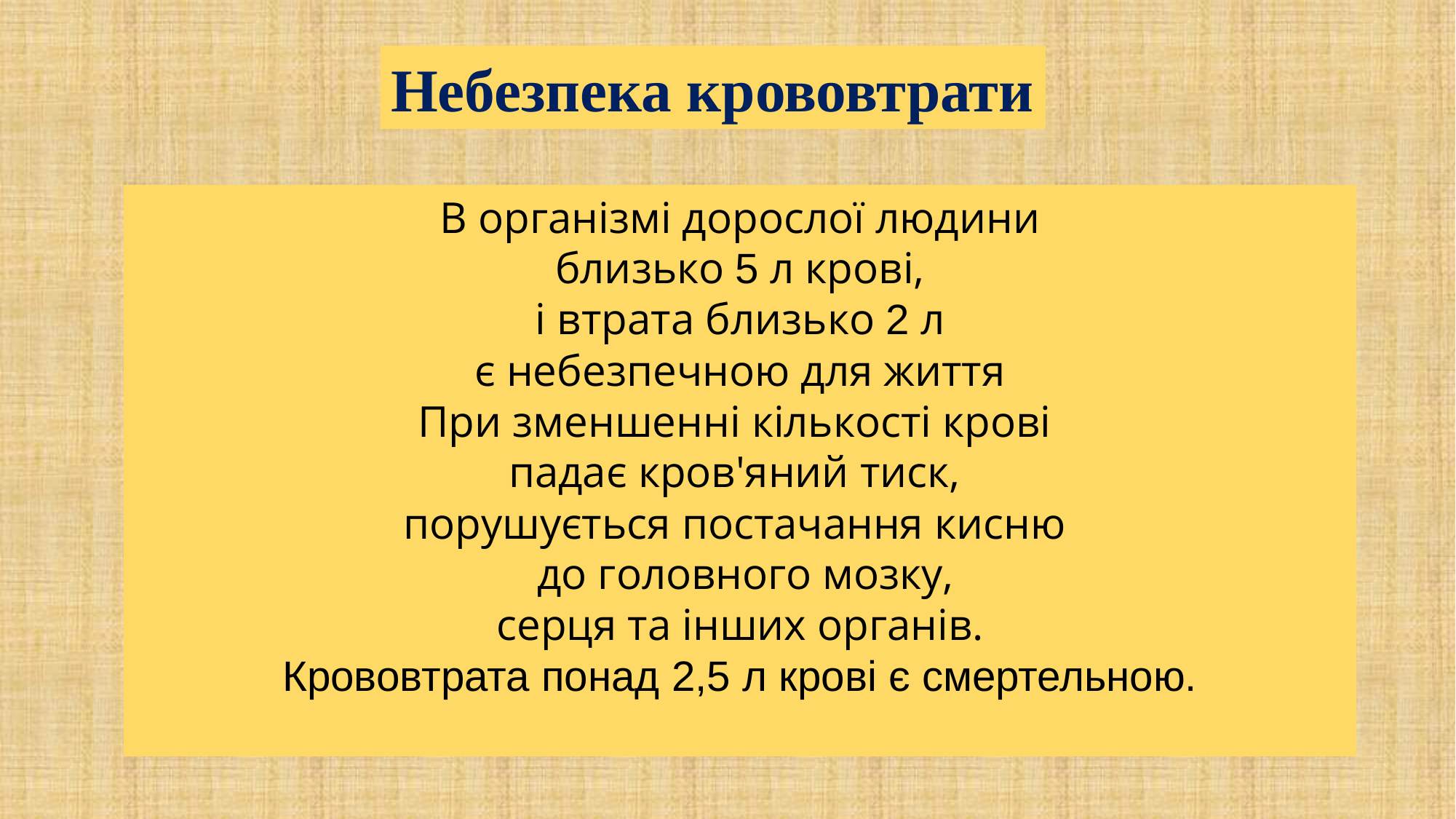

Небезпека крововтрати
В організмі дорослої людини
 близько 5 л крові,
і втрата близько 2 л
 є небезпечною для життя
При зменшенні кількості крові
падає кров'яний тиск,
порушується постачання кисню
  до головного мозку,
серця та інших органів.
Крововтрата понад 2,5 л крові є смертельною.